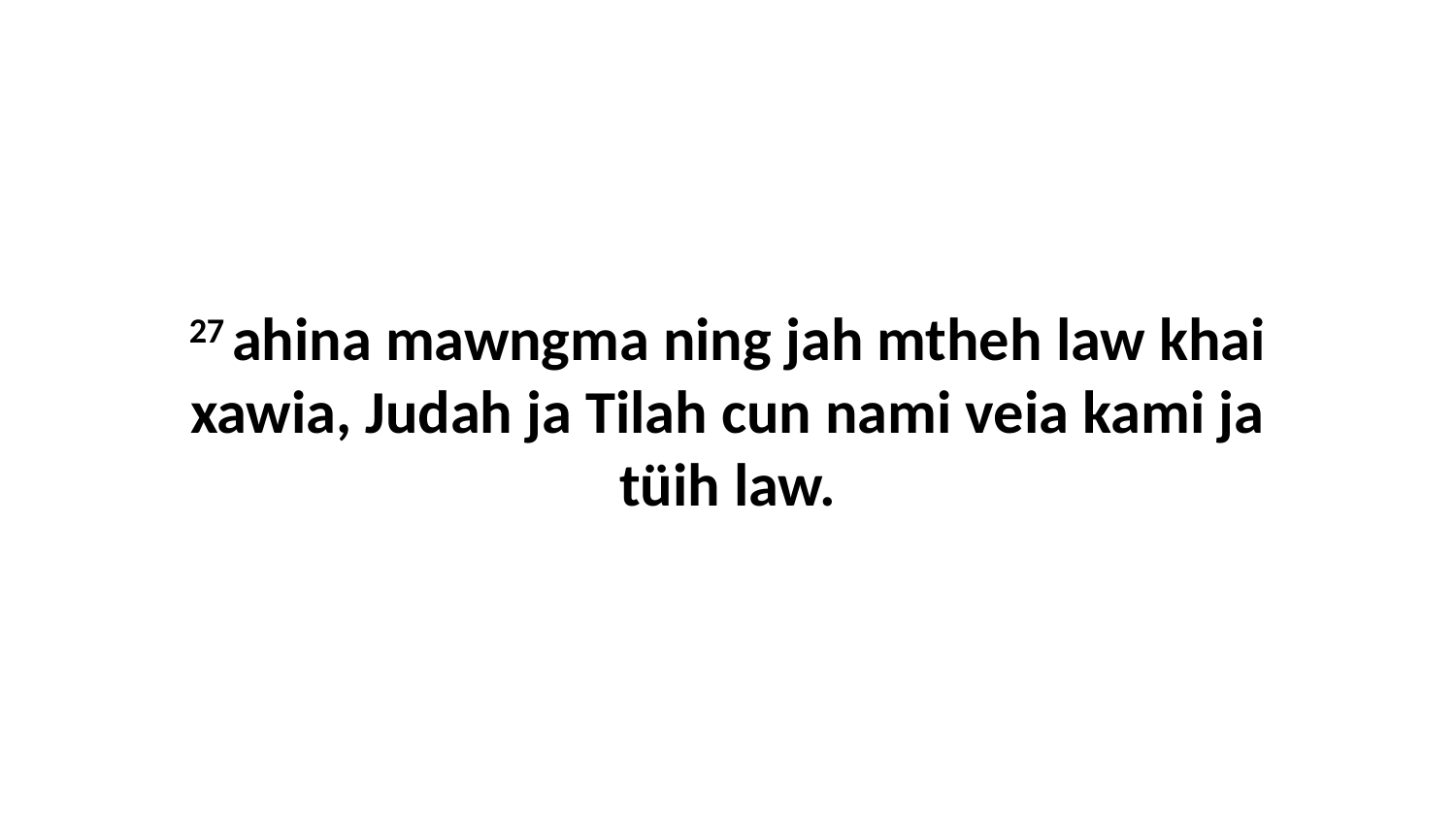

27 ahina mawngma ning jah mtheh law khai xawia, Judah ja Tilah cun nami veia kami ja tüih law.